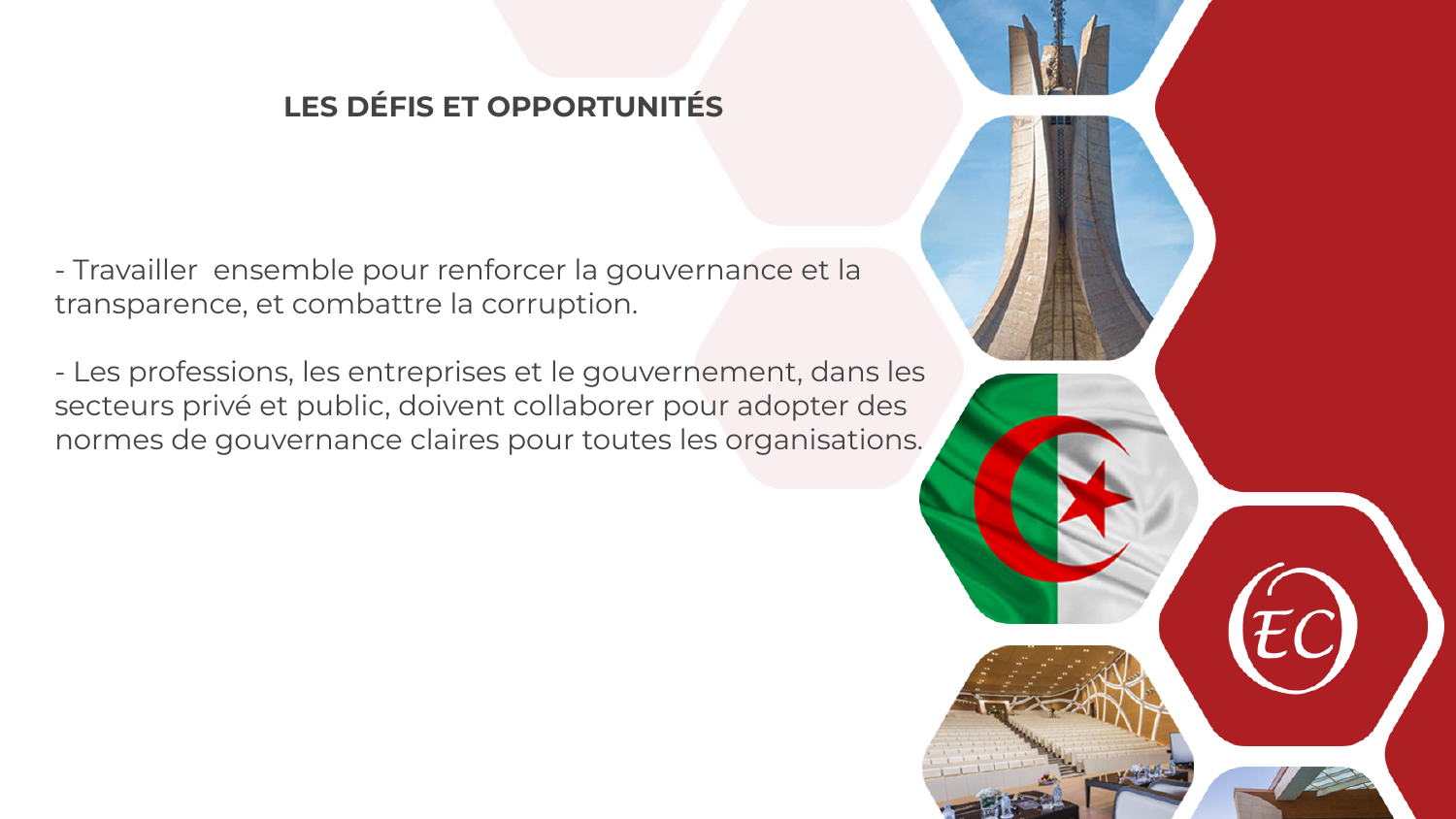

LES DÉFIS ET OPPORTUNITÉS

- Travailler  ensemble pour renforcer la gouvernance et la transparence, et combattre la corruption.

- Les professions, les entreprises et le gouvernement, dans les secteurs privé et public, doivent collaborer pour adopter des normes de gouvernance claires pour toutes les organisations.